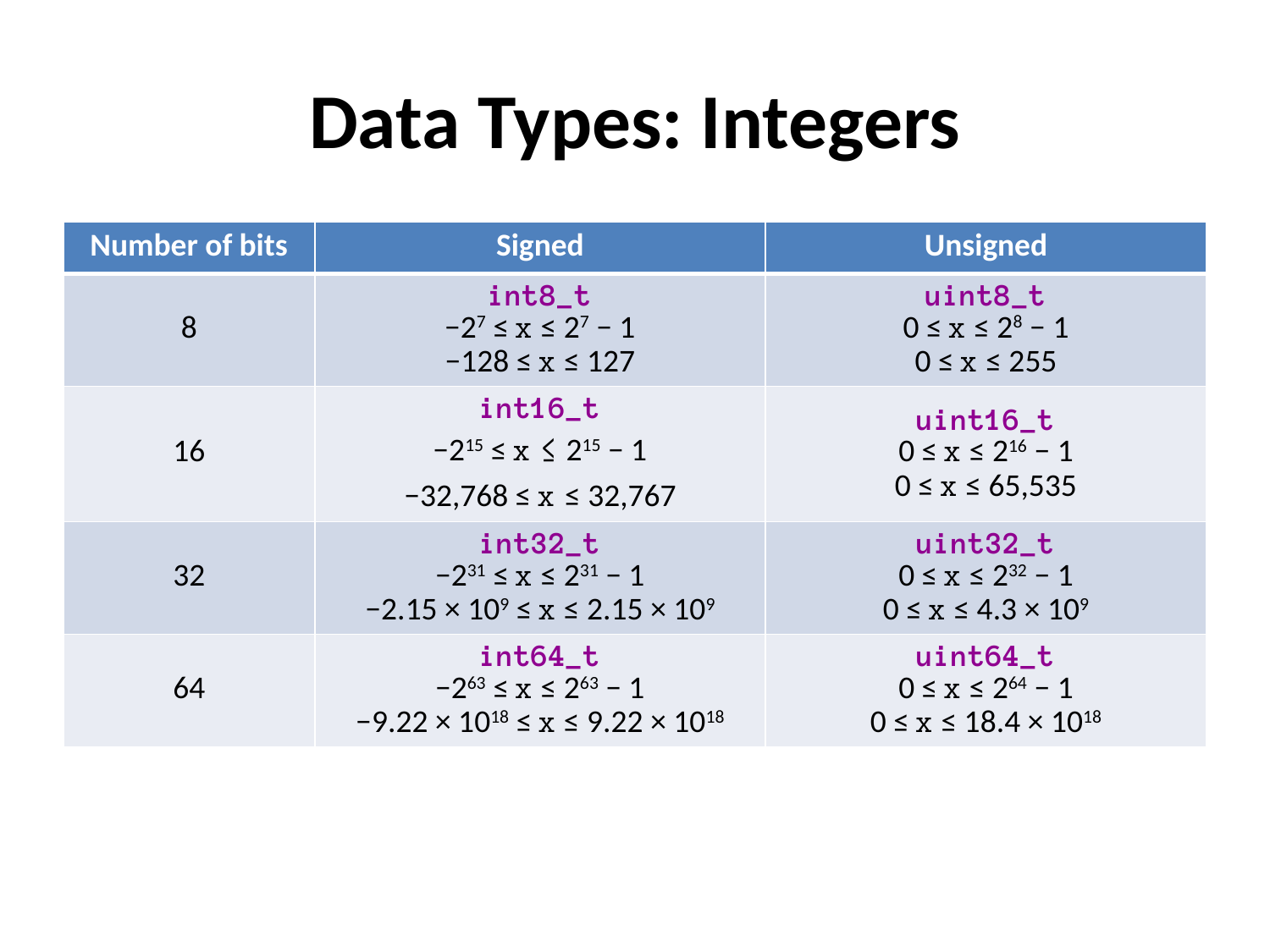

# Data Types: Integers
| Number of bits | Signed | Unsigned |
| --- | --- | --- |
| 8 | int8\_t −27 ≤ x ≤ 27 − 1 −128 ≤ x ≤ 127 | uint8\_t 0 ≤ x ≤ 28 − 1 0 ≤ x ≤ 255 |
| 16 | int16\_t −215 ≤ x ≤ 215 − 1 −32,768 ≤ x ≤ 32,767 | uint16\_t 0 ≤ x ≤ 216 − 1 0 ≤ x ≤ 65,535 |
| 32 | int32\_t −231 ≤ x ≤ 231 − 1 −2.15 × 109 ≤ x ≤ 2.15 × 109 | uint32\_t 0 ≤ x ≤ 232 − 1 0 ≤ x ≤ 4.3 × 109 |
| 64 | int64\_t −263 ≤ x ≤ 263 − 1 −9.22 × 1018 ≤ x ≤ 9.22 × 1018 | uint64\_t 0 ≤ x ≤ 264 − 1 0 ≤ x ≤ 18.4 × 1018 |